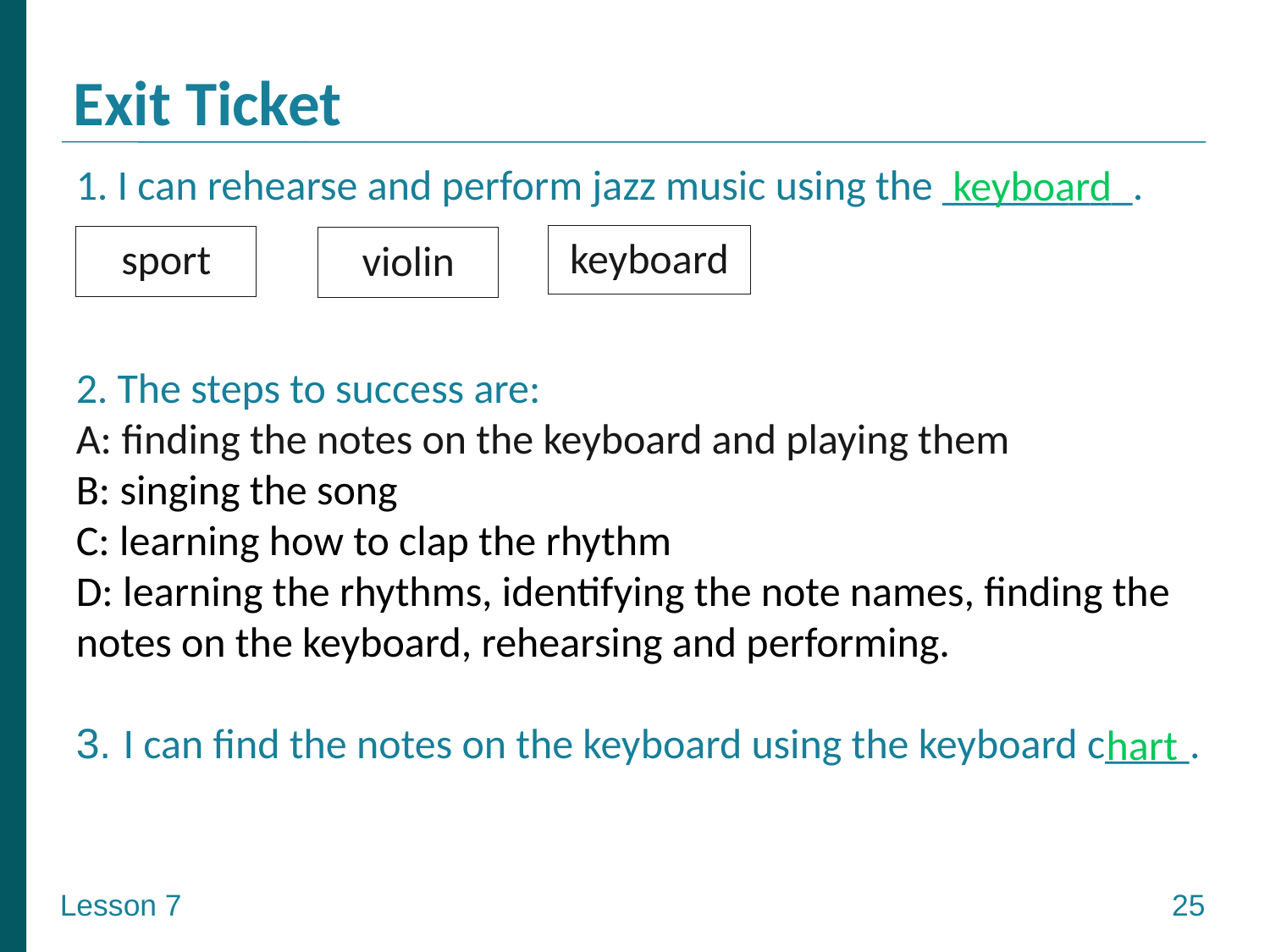

Exit Ticket
keyboard
1. I can rehearse and perform jazz music using the _________.

2. The steps to success are:
A: finding the notes on the keyboard and playing them
B: singing the song
C: learning how to clap the rhythm
D: learning the rhythms, identifying the note names, finding the notes on the keyboard, rehearsing and performing.

3. I can find the notes on the keyboard using the keyboard c____.

keyboard
sport
violin
hart